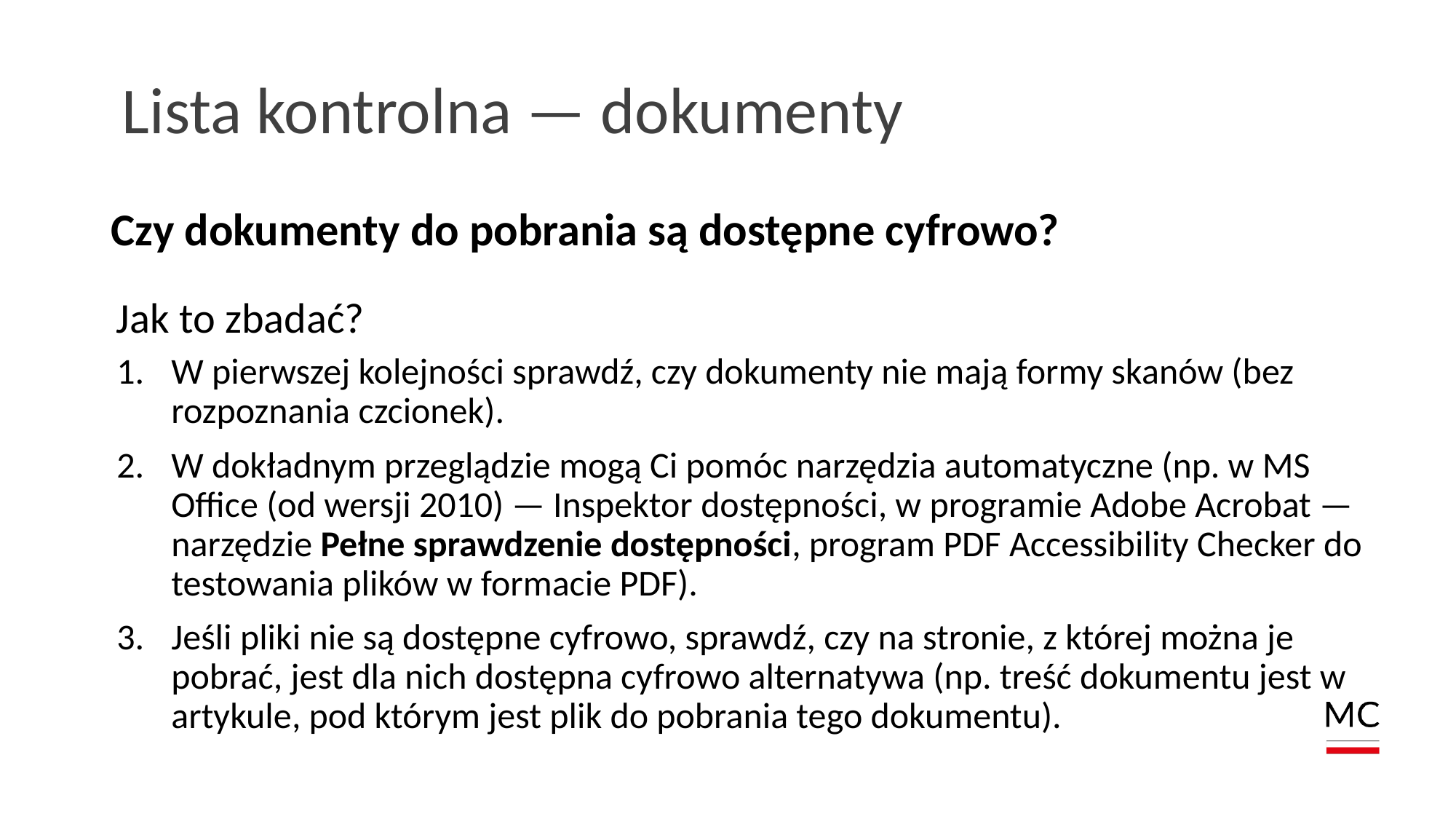

# Lista kontrolna — dokumenty
Czy dokumenty do pobrania są dostępne cyfrowo?
Jak to zbadać?
W pierwszej kolejności sprawdź, czy dokumenty nie mają formy skanów (bez rozpoznania czcionek).
W dokładnym przeglądzie mogą Ci pomóc narzędzia automatyczne (np. w MS Office (od wersji 2010) — Inspektor dostępności, w programie Adobe Acrobat — narzędzie Pełne sprawdzenie dostępności, program PDF Accessibility Checker do testowania plików w formacie PDF).
Jeśli pliki nie są dostępne cyfrowo, sprawdź, czy na stronie, z której można je pobrać, jest dla nich dostępna cyfrowo alternatywa (np. treść dokumentu jest w artykule, pod którym jest plik do pobrania tego dokumentu).